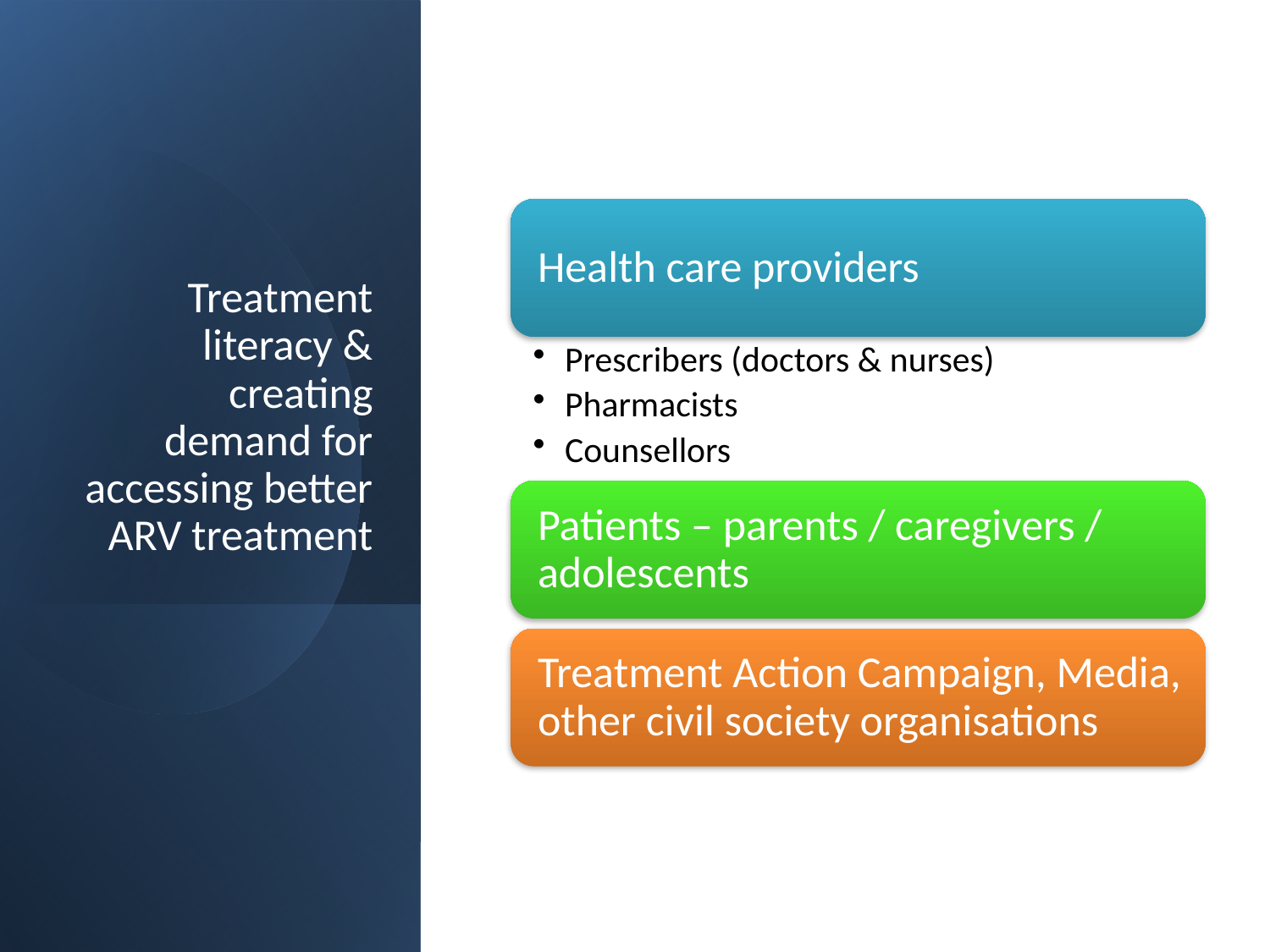

Health care providers
Prescribers (doctors & nurses)
Pharmacists
Counsellors
Patients – parents / caregivers / adolescents
Treatment Action Campaign, Media, other civil society organisations

# Treatment literacy & creating demand for accessing better ARV treatment